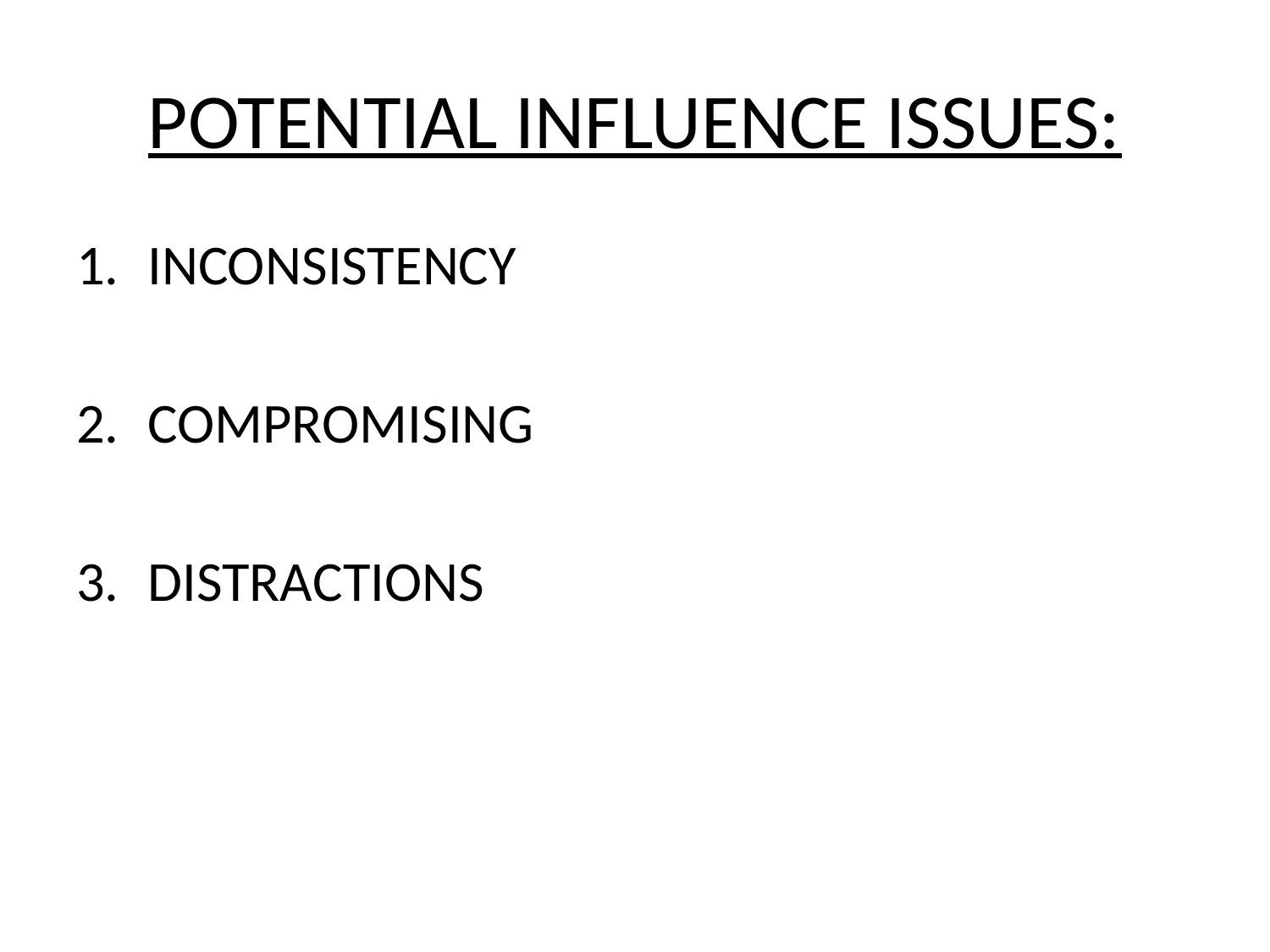

# POTENTIAL INFLUENCE ISSUES:
INCONSISTENCY

COMPROMISING

DISTRACTIONS